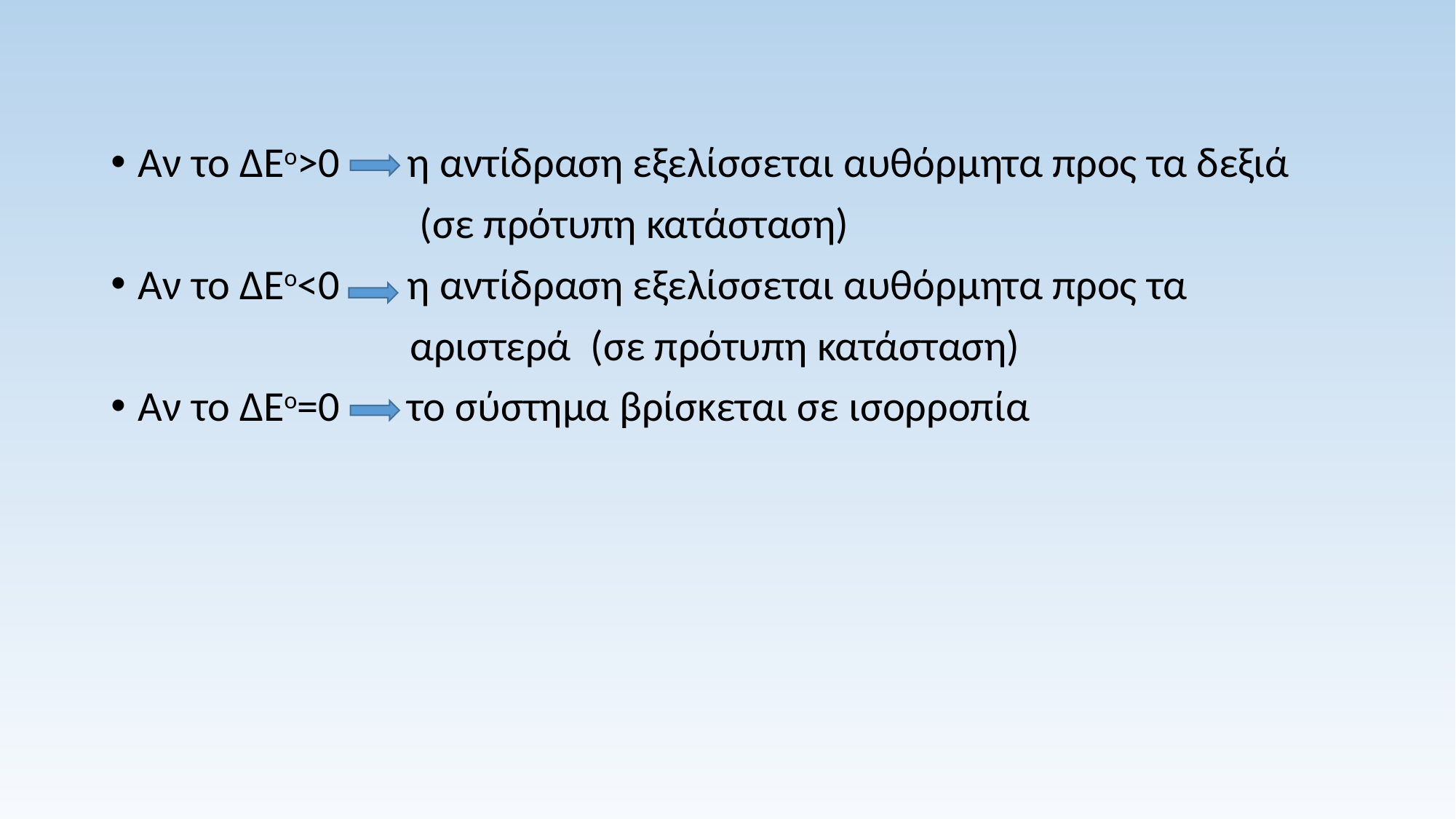

Αν το ΔΕο>0       η αντίδραση εξελίσσεται αυθόρμητα προς τα δεξιά
                                (σε πρότυπη κατάσταση)
Αν το ΔΕο<0       η αντίδραση εξελίσσεται αυθόρμητα προς τα
                               αριστερά  (σε πρότυπη κατάσταση)
Αν το ΔΕο=0       το σύστημα βρίσκεται σε ισορροπία